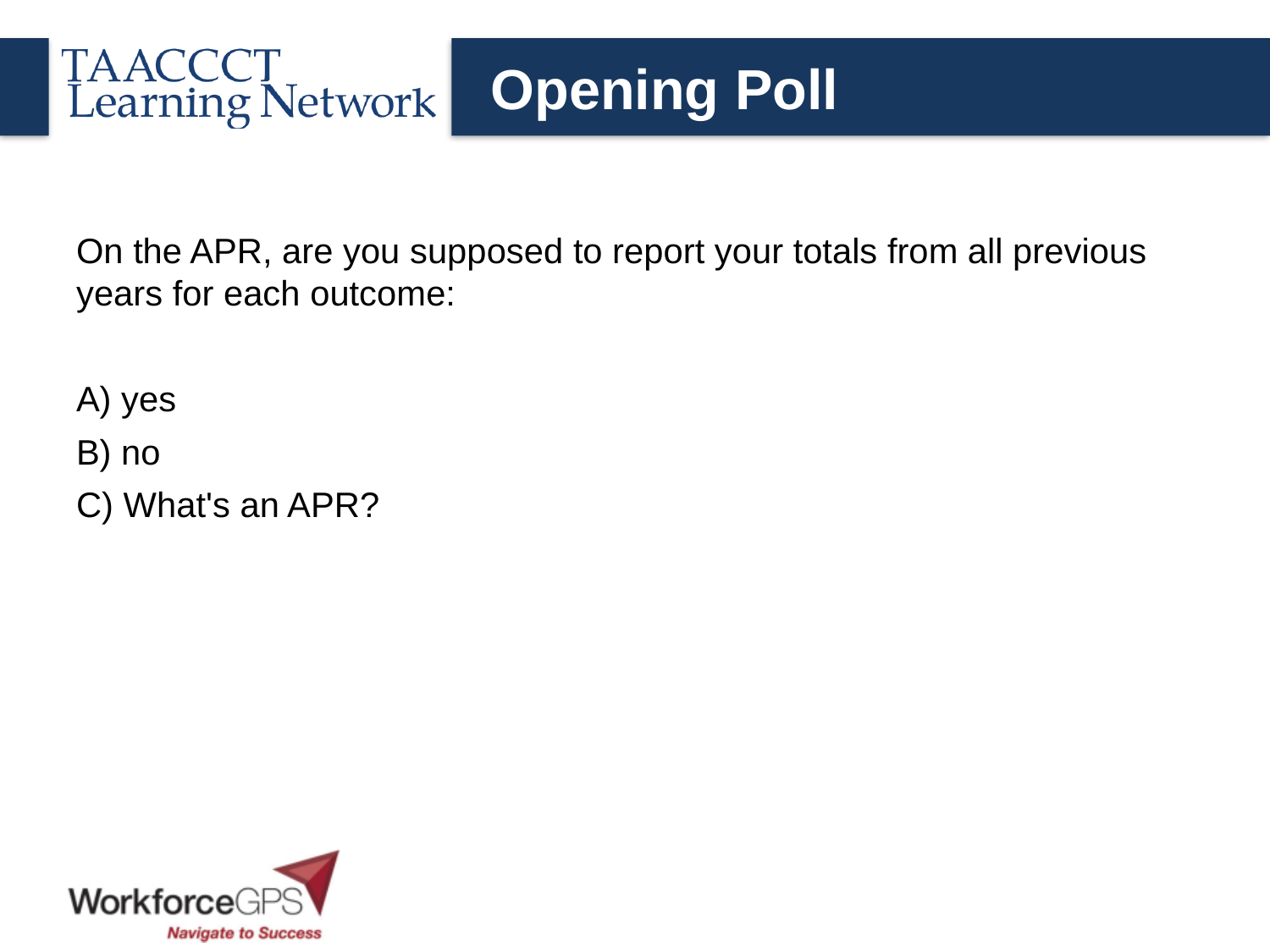

# Opening Poll
On the APR, are you supposed to report your totals from all previous years for each outcome:

A) yes
B) no
C) What's an APR?